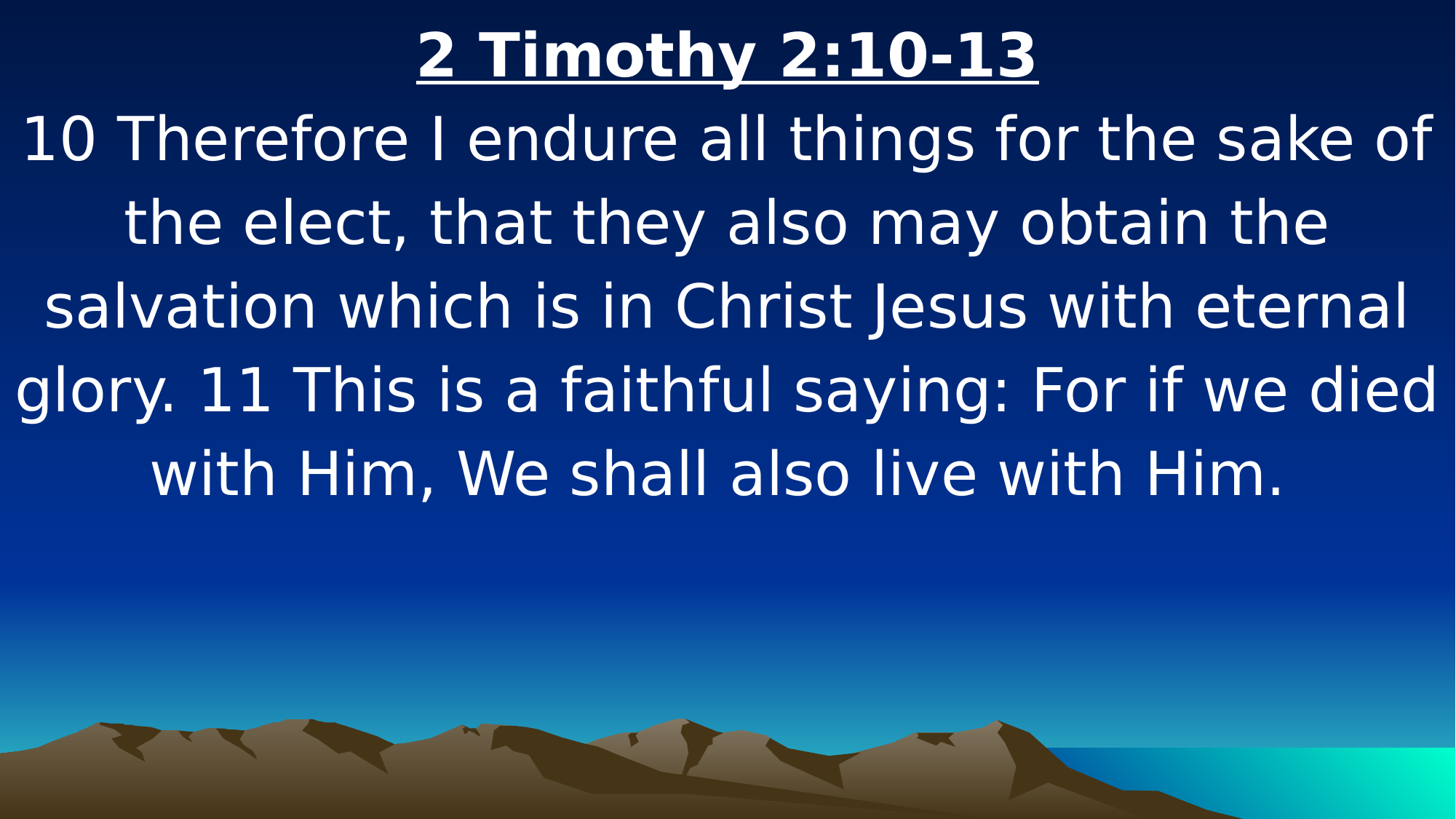

2 Timothy 2:10-13
10 Therefore I endure all things for the sake of the elect, that they also may obtain the salvation which is in Christ Jesus with eternal glory. 11 This is a faithful saying: For if we died with Him, We shall also live with Him.